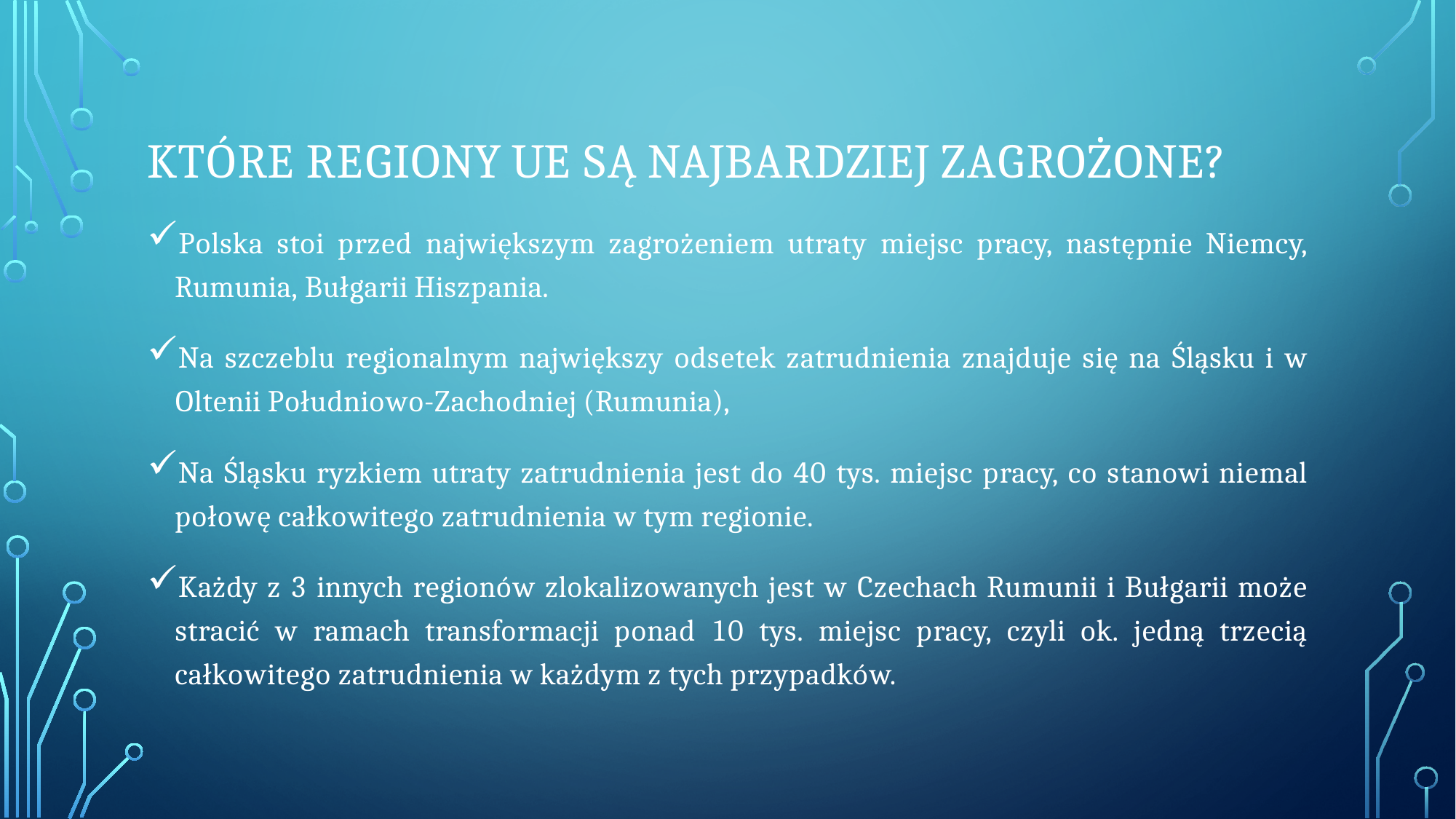

# Które Regiony UE są najbardziej zagrożone?
Polska stoi przed największym zagrożeniem utraty miejsc pracy, następnie Niemcy, Rumunia, Bułgarii Hiszpania.
Na szczeblu regionalnym największy odsetek zatrudnienia znajduje się na Śląsku i w Oltenii Południowo-Zachodniej (Rumunia),
Na Śląsku ryzkiem utraty zatrudnienia jest do 40 tys. miejsc pracy, co stanowi niemal połowę całkowitego zatrudnienia w tym regionie.
Każdy z 3 innych regionów zlokalizowanych jest w Czechach Rumunii i Bułgarii może stracić w ramach transformacji ponad 10 tys. miejsc pracy, czyli ok. jedną trzecią całkowitego zatrudnienia w każdym z tych przypadków.